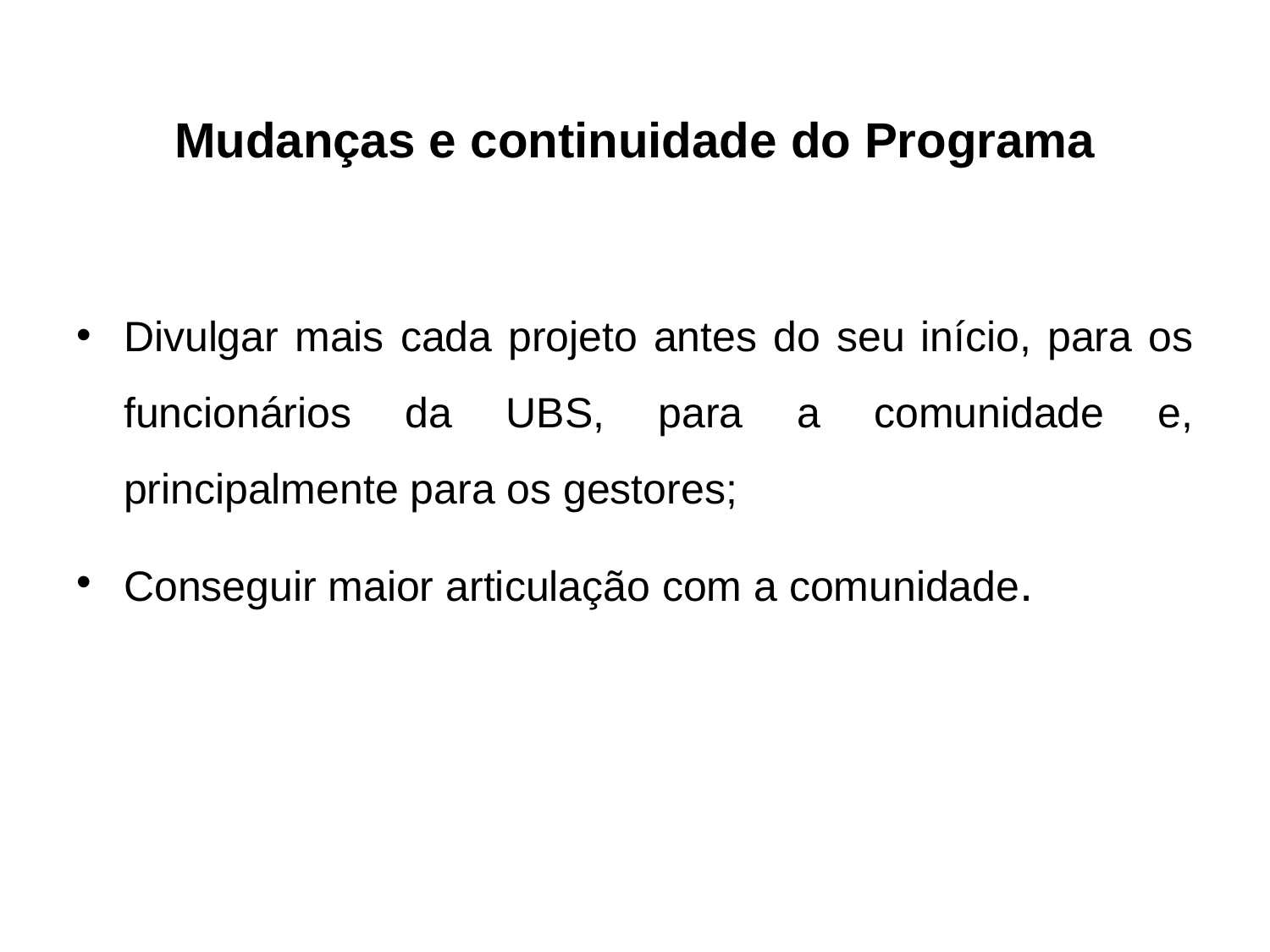

# Mudanças e continuidade do Programa
Divulgar mais cada projeto antes do seu início, para os funcionários da UBS, para a comunidade e, principalmente para os gestores;
Conseguir maior articulação com a comunidade.